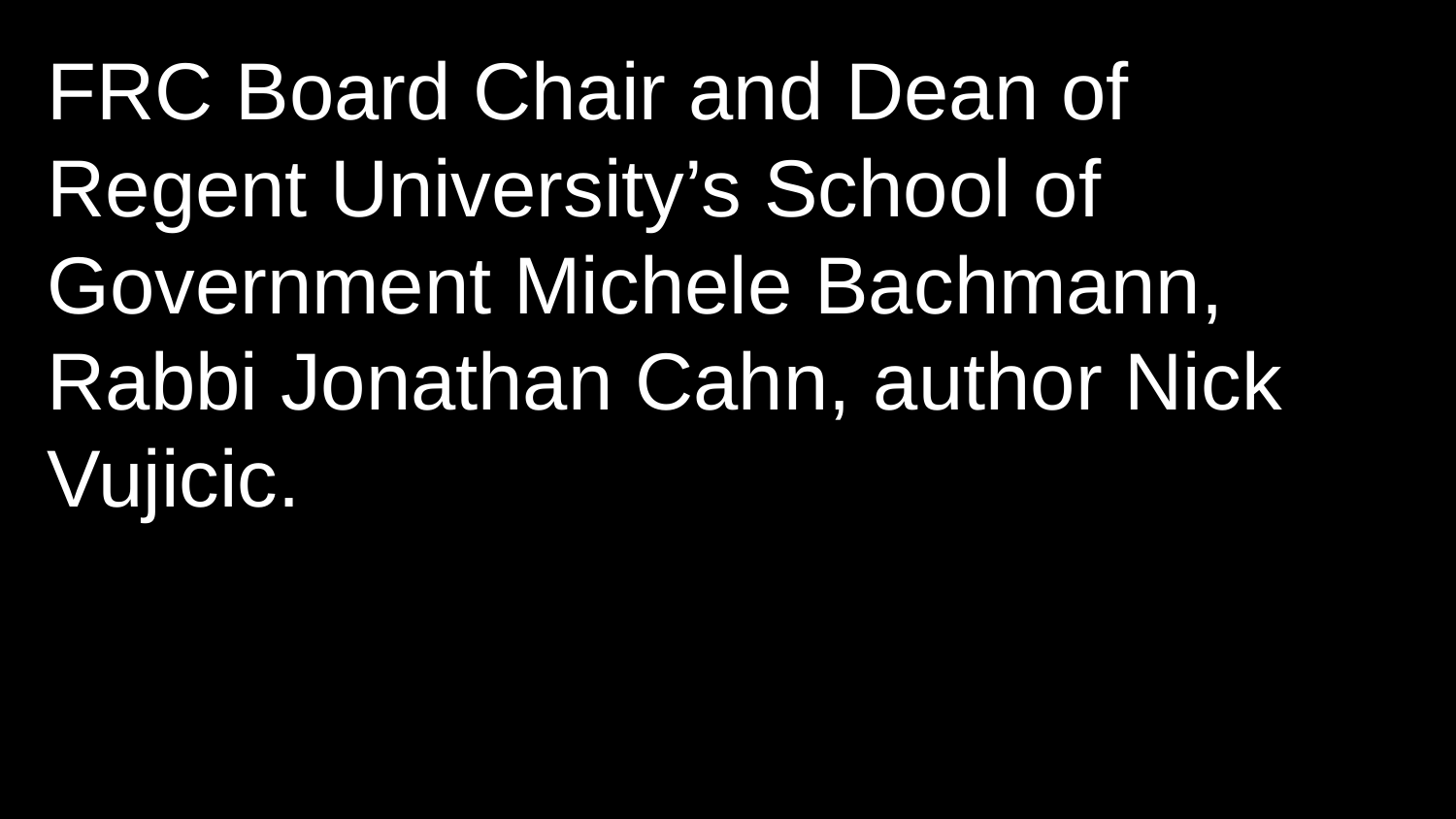

FRC Board Chair and Dean of Regent University’s School of Government Michele Bachmann, Rabbi Jonathan Cahn, author Nick Vujicic.